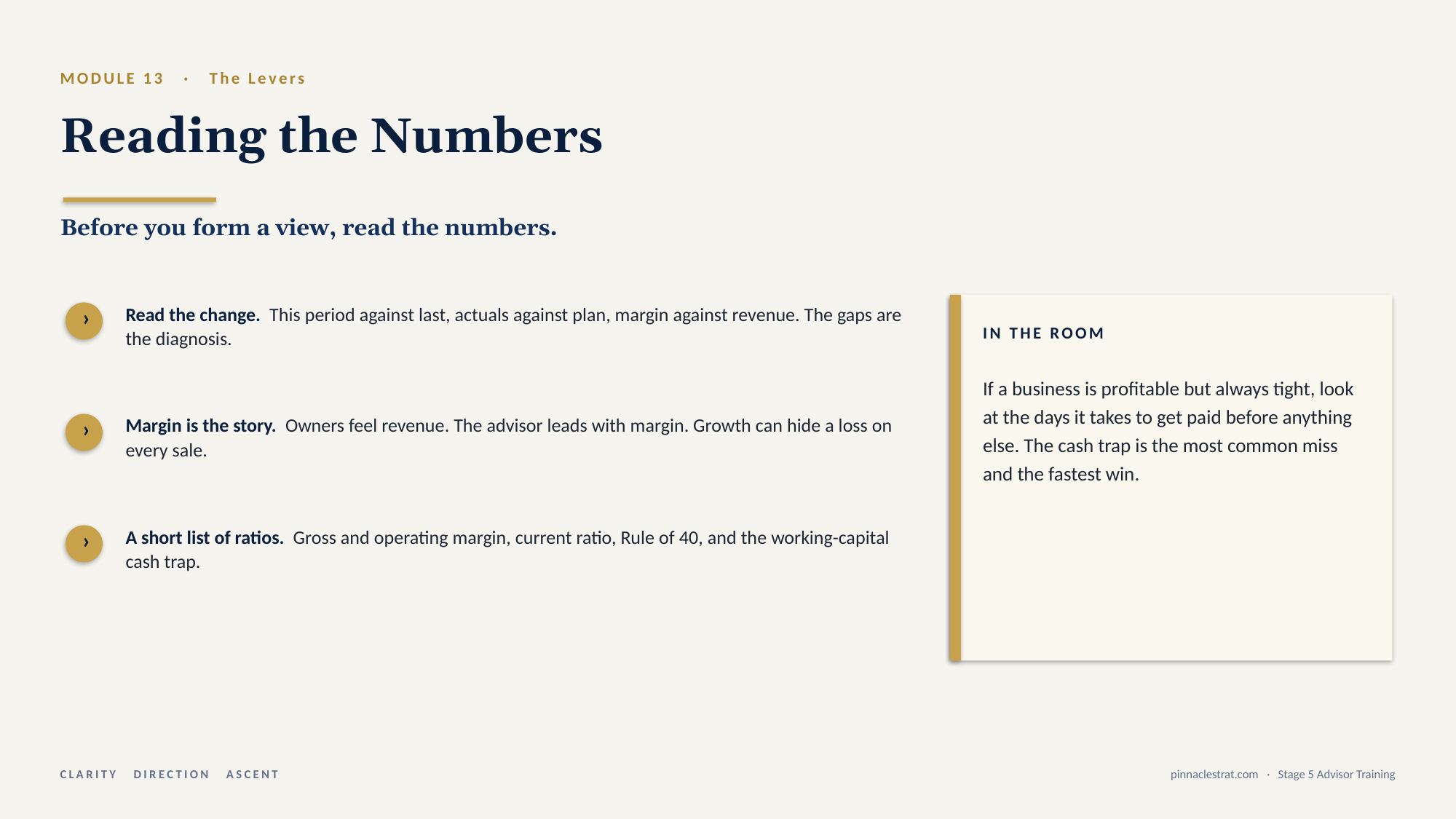

MODULE 13   ·   The Levers
Reading the Numbers

Before you form a view, read the numbers.

›
Read the change.  This period against last, actuals against plan, margin against revenue. The gaps are the diagnosis.

IN THE ROOM
If a business is profitable but always tight, look at the days it takes to get paid before anything else. The cash trap is the most common miss and the fastest win.
›
Margin is the story.  Owners feel revenue. The advisor leads with margin. Growth can hide a loss on every sale.

›
A short list of ratios.  Gross and operating margin, current ratio, Rule of 40, and the working-capital cash trap.

CLARITY   DIRECTION   ASCENT
pinnaclestrat.com   ·   Stage 5 Advisor Training